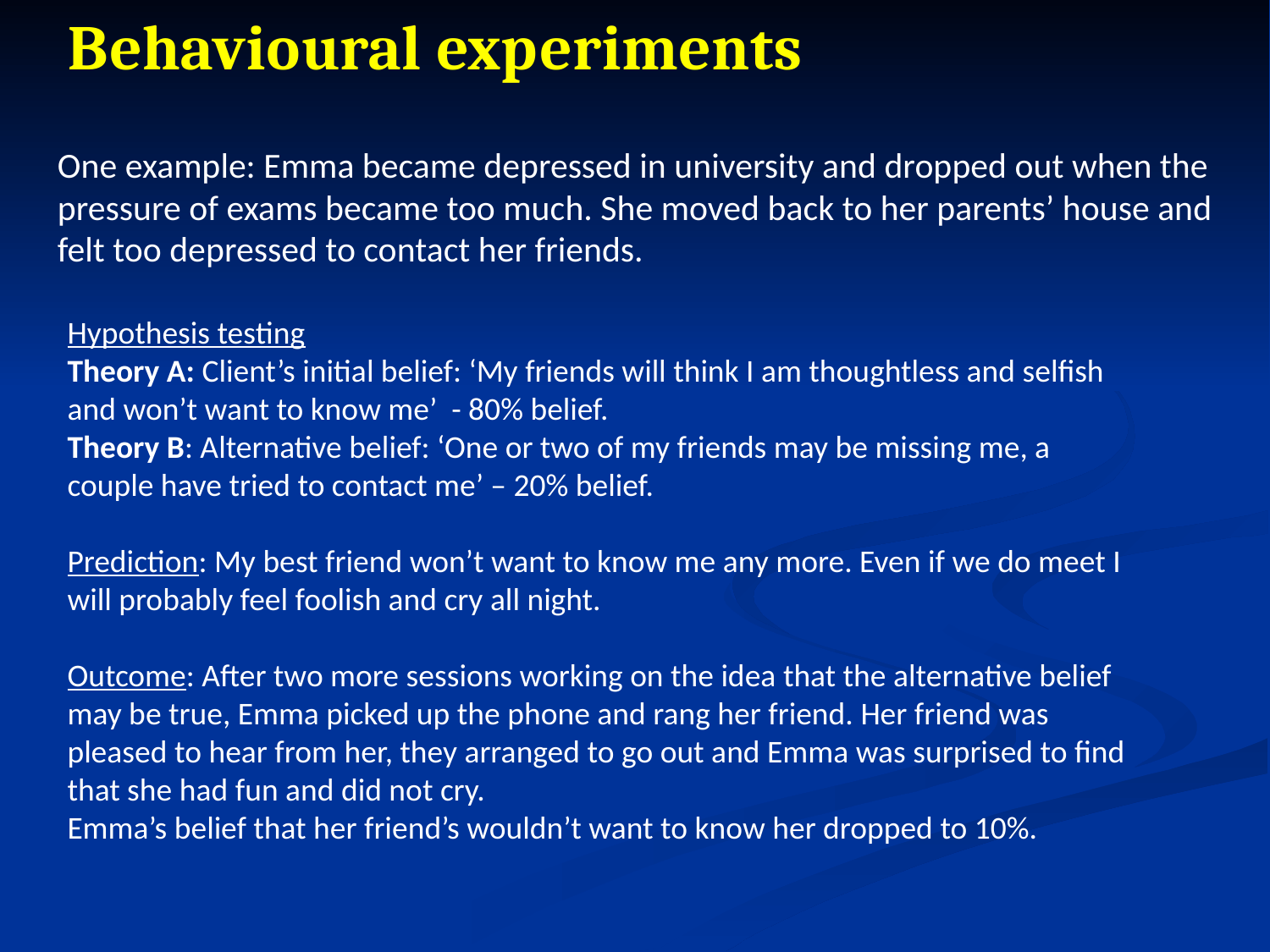

Behavioural experiments

One example: Emma became depressed in university and dropped out when the pressure of exams became too much. She moved back to her parents’ house and felt too depressed to contact her friends.
Hypothesis testing
Theory A: Client’s initial belief: ‘My friends will think I am thoughtless and selfish and won’t want to know me’  - 80% belief.
Theory B: Alternative belief: ‘One or two of my friends may be missing me, a couple have tried to contact me’ – 20% belief.

Prediction: My best friend won’t want to know me any more. Even if we do meet I will probably feel foolish and cry all night.

Outcome: After two more sessions working on the idea that the alternative belief may be true, Emma picked up the phone and rang her friend. Her friend was pleased to hear from her, they arranged to go out and Emma was surprised to find that she had fun and did not cry.
Emma’s belief that her friend’s wouldn’t want to know her dropped to 10%.